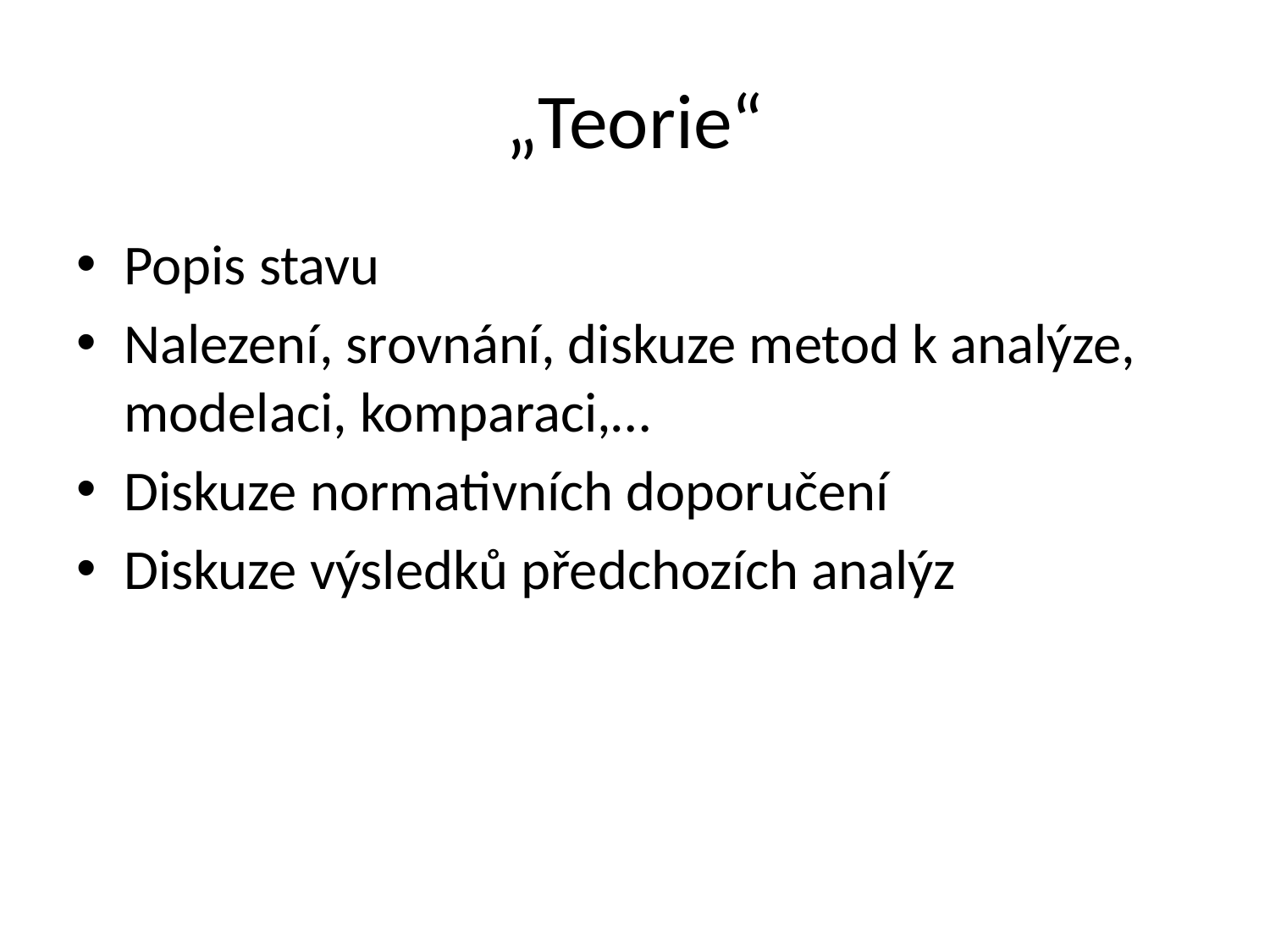

# „Teorie“
Popis stavu
Nalezení, srovnání, diskuze metod k analýze, modelaci, komparaci,…
Diskuze normativních doporučení
Diskuze výsledků předchozích analýz